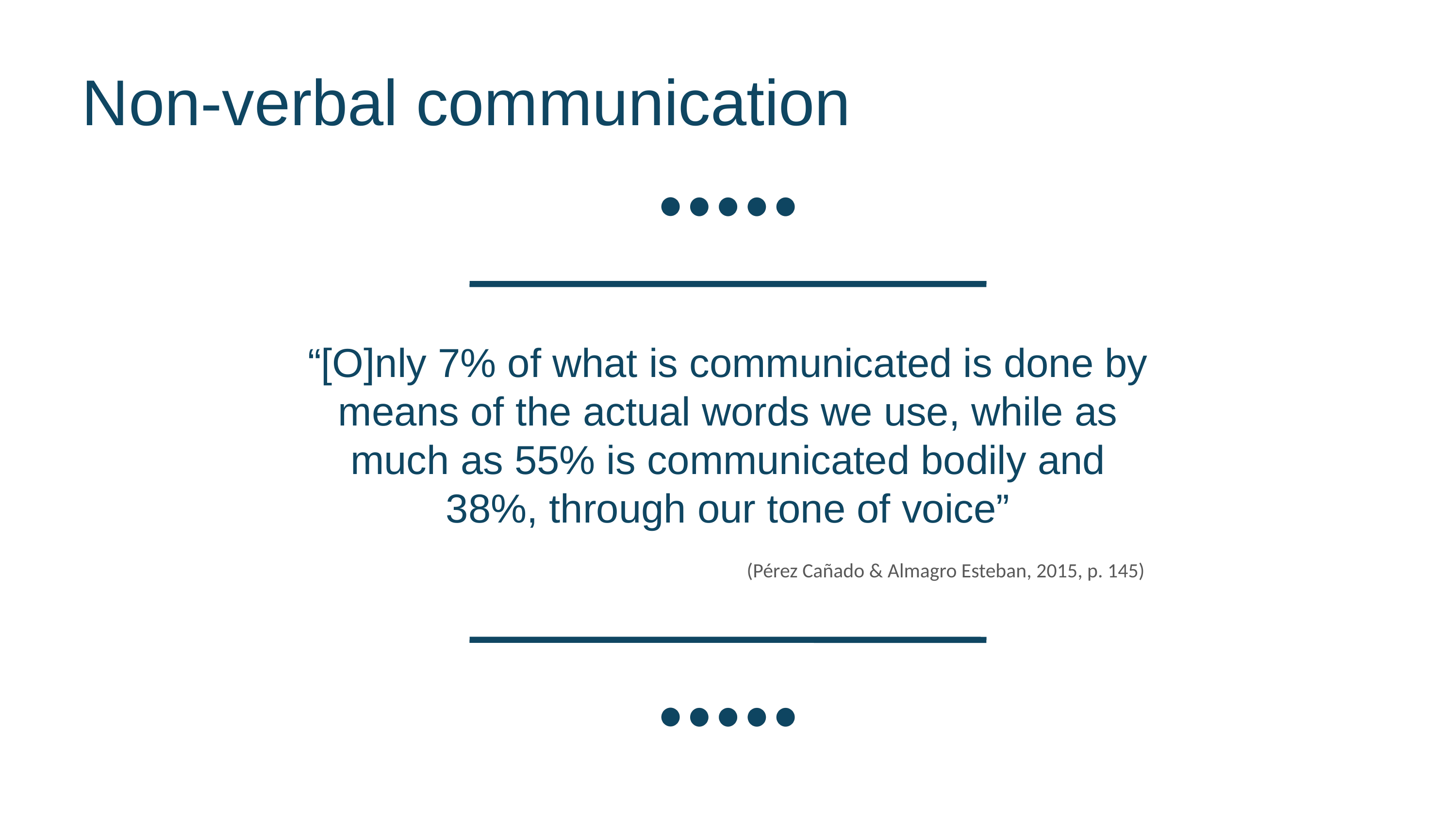

Non-verbal communication

“[O]nly 7% of what is communicated is done by means of the actual words we use, while as much as 55% is communicated bodily and 38%, through our tone of voice”
(Pérez Cañado & Almagro Esteban, 2015, p. 145)